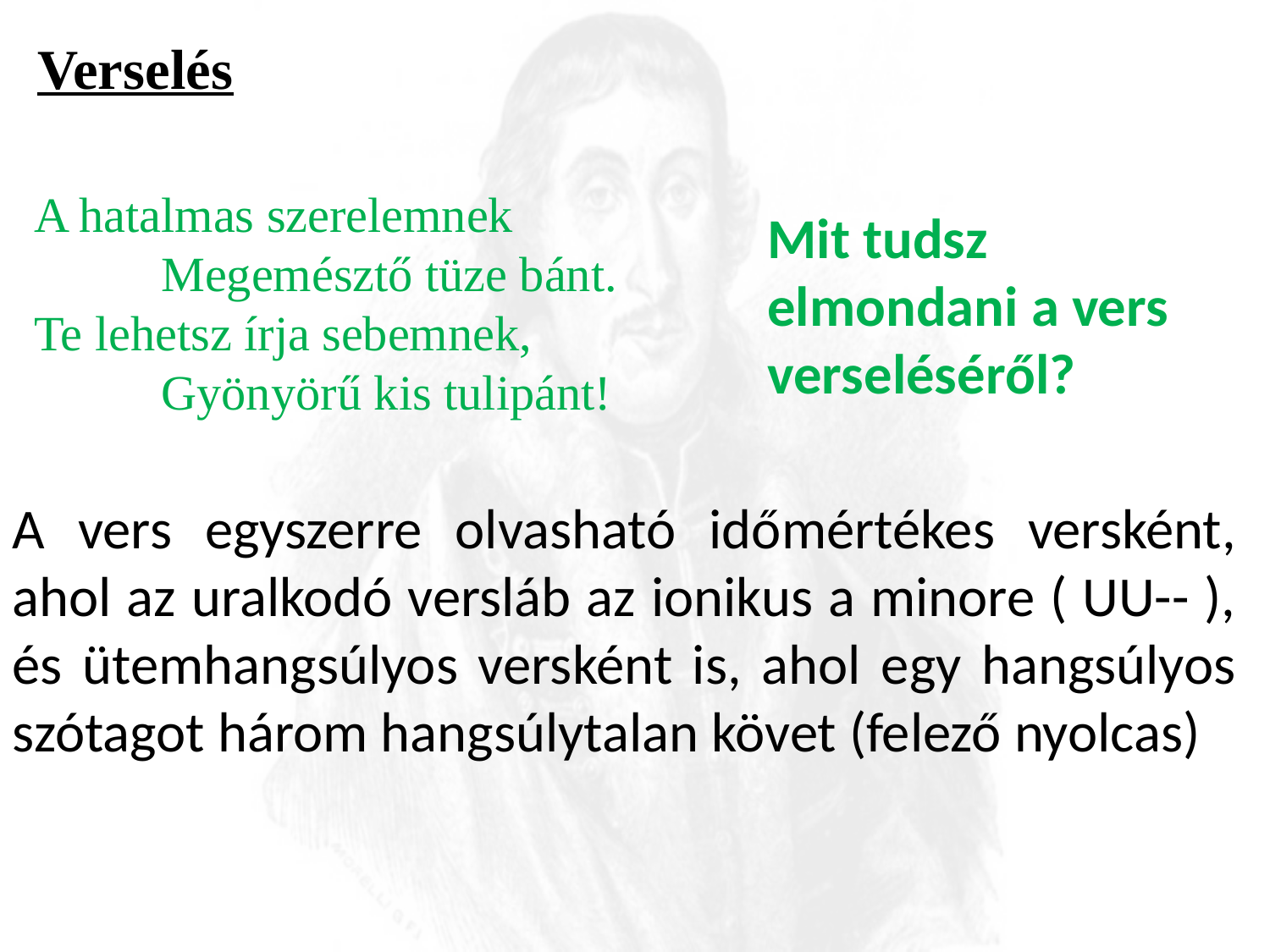

Verselés

A hatalmas szerelemnek
 	Megemésztő tüze bánt.
Te lehetsz írja sebemnek,
 	Gyönyörű kis tulipánt!

Mit tudsz elmondani a vers verseléséről?
A vers egyszerre olvasható időmértékes versként, ahol az uralkodó versláb az ionikus a minore ( UU-- ), és ütemhangsúlyos versként is, ahol egy hangsúlyos szótagot három hangsúlytalan követ (felező nyolcas)